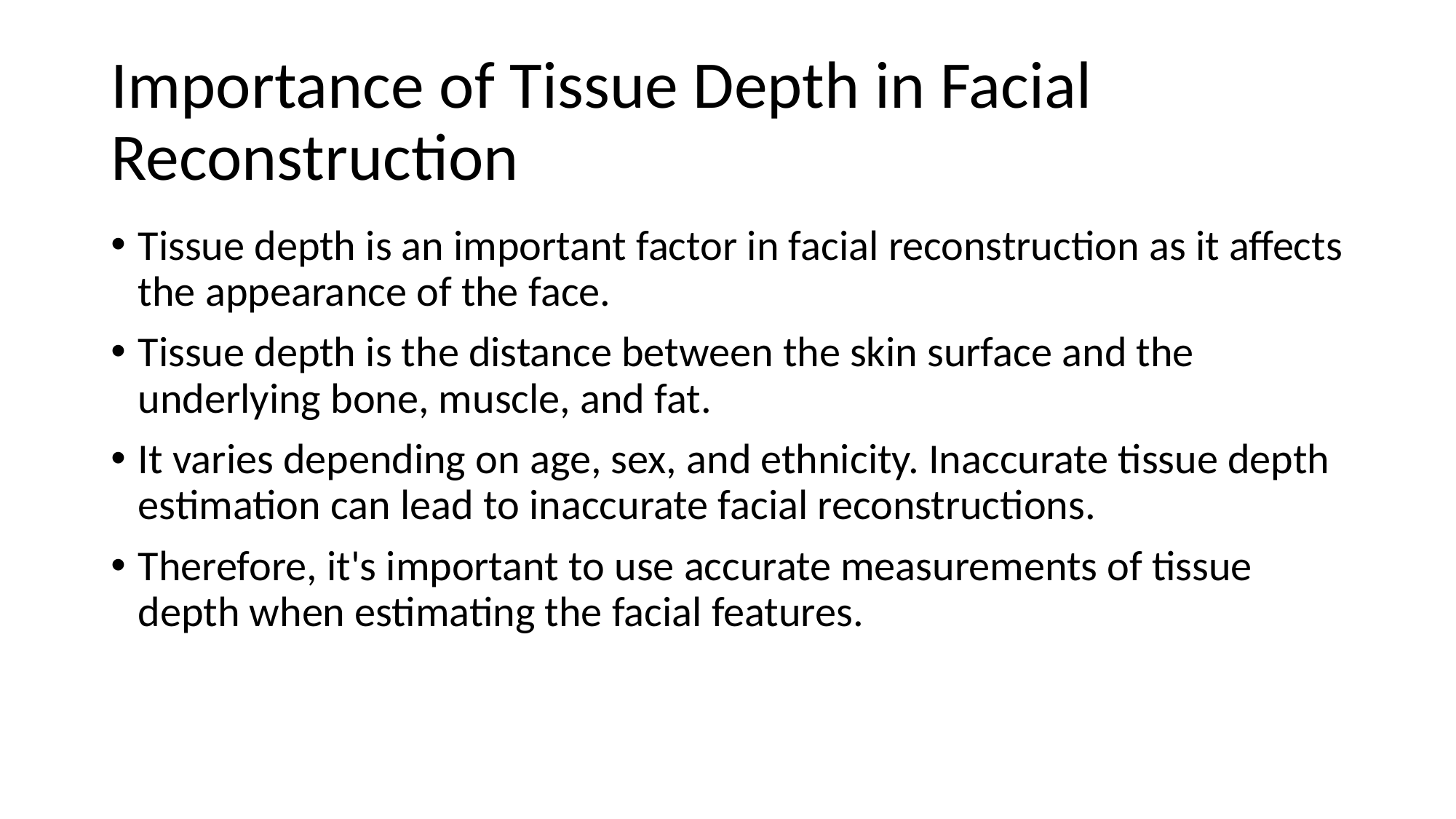

# Importance of Tissue Depth in Facial Reconstruction
Tissue depth is an important factor in facial reconstruction as it affects the appearance of the face.
Tissue depth is the distance between the skin surface and the underlying bone, muscle, and fat.
It varies depending on age, sex, and ethnicity. Inaccurate tissue depth estimation can lead to inaccurate facial reconstructions.
Therefore, it's important to use accurate measurements of tissue depth when estimating the facial features.